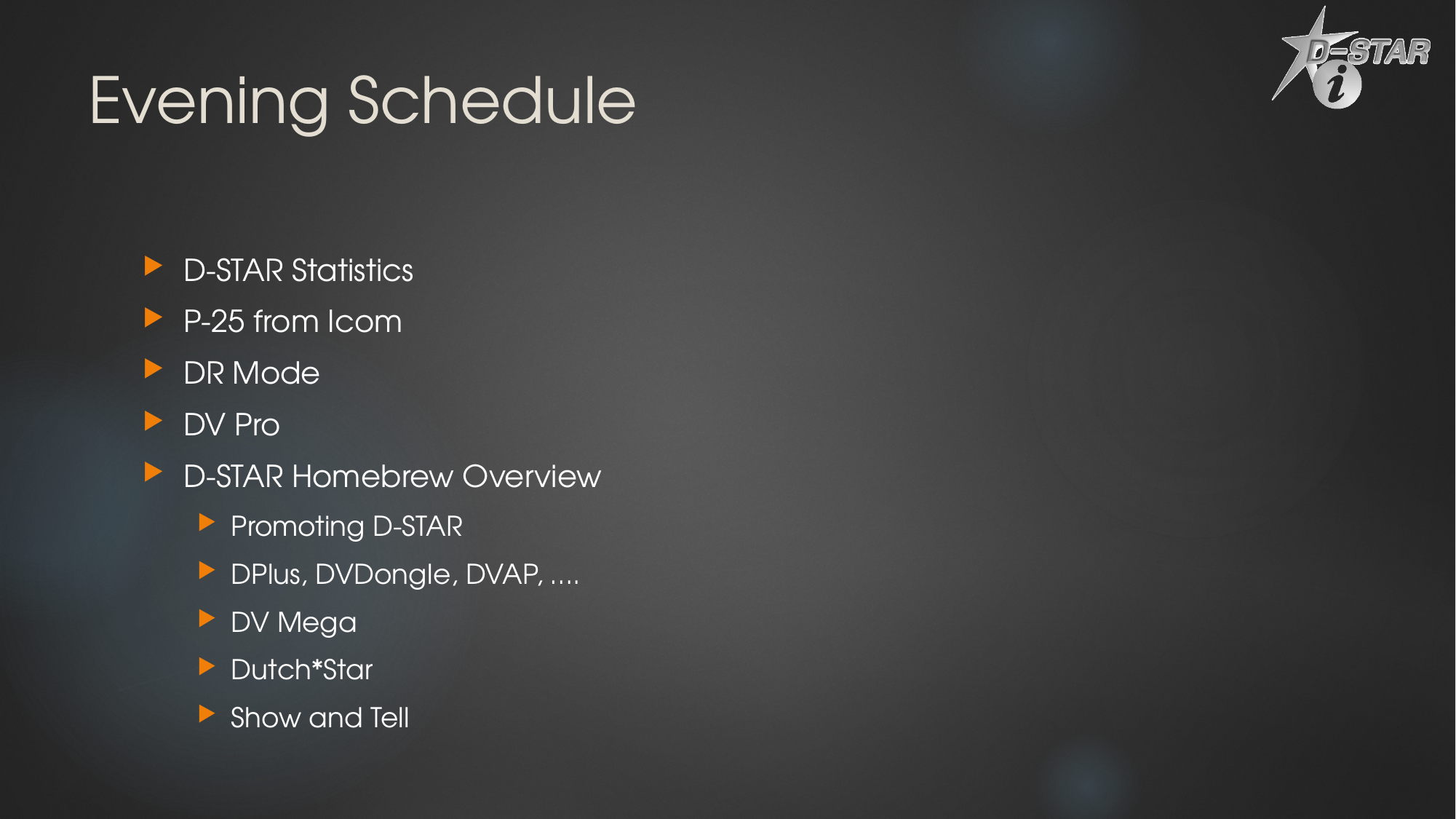

# Evening Schedule
D-STAR Statistics
P-25 from Icom
DR Mode
DV Pro
D-STAR Homebrew Overview
Promoting D-STAR
DPlus, DVDongle, DVAP, ….
DV Mega
Dutch*Star
Show and Tell